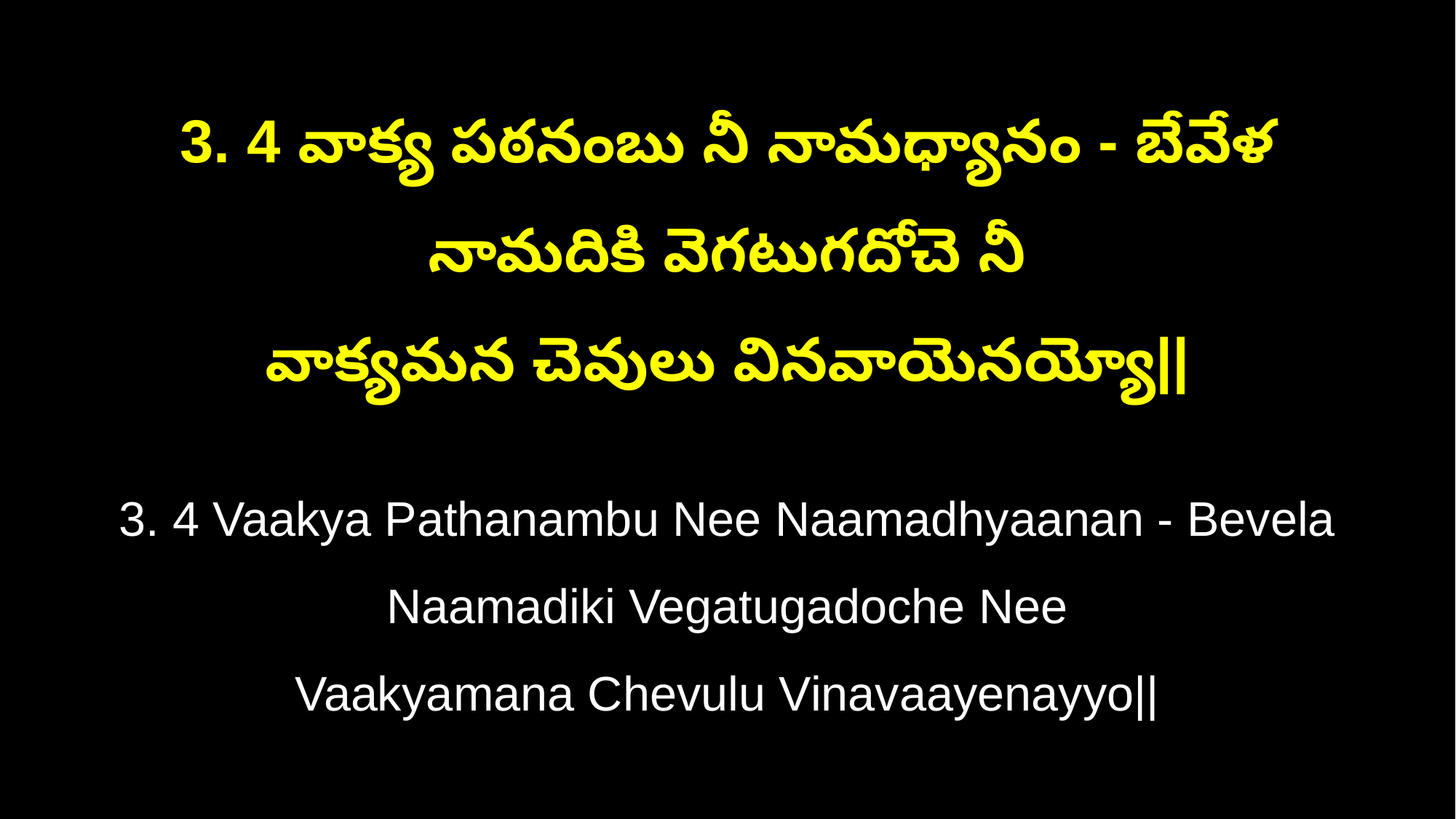

3. 4 వాక్య పఠనంబు నీ నామధ్యానం - బేవేళ నామదికి వెగటుగదోచె నీ
వాక్యమన చెవులు వినవాయెనయ్యో||
3. 4 Vaakya Pathanambu Nee Naamadhyaanan - Bevela Naamadiki Vegatugadoche Nee
Vaakyamana Chevulu Vinavaayenayyo||